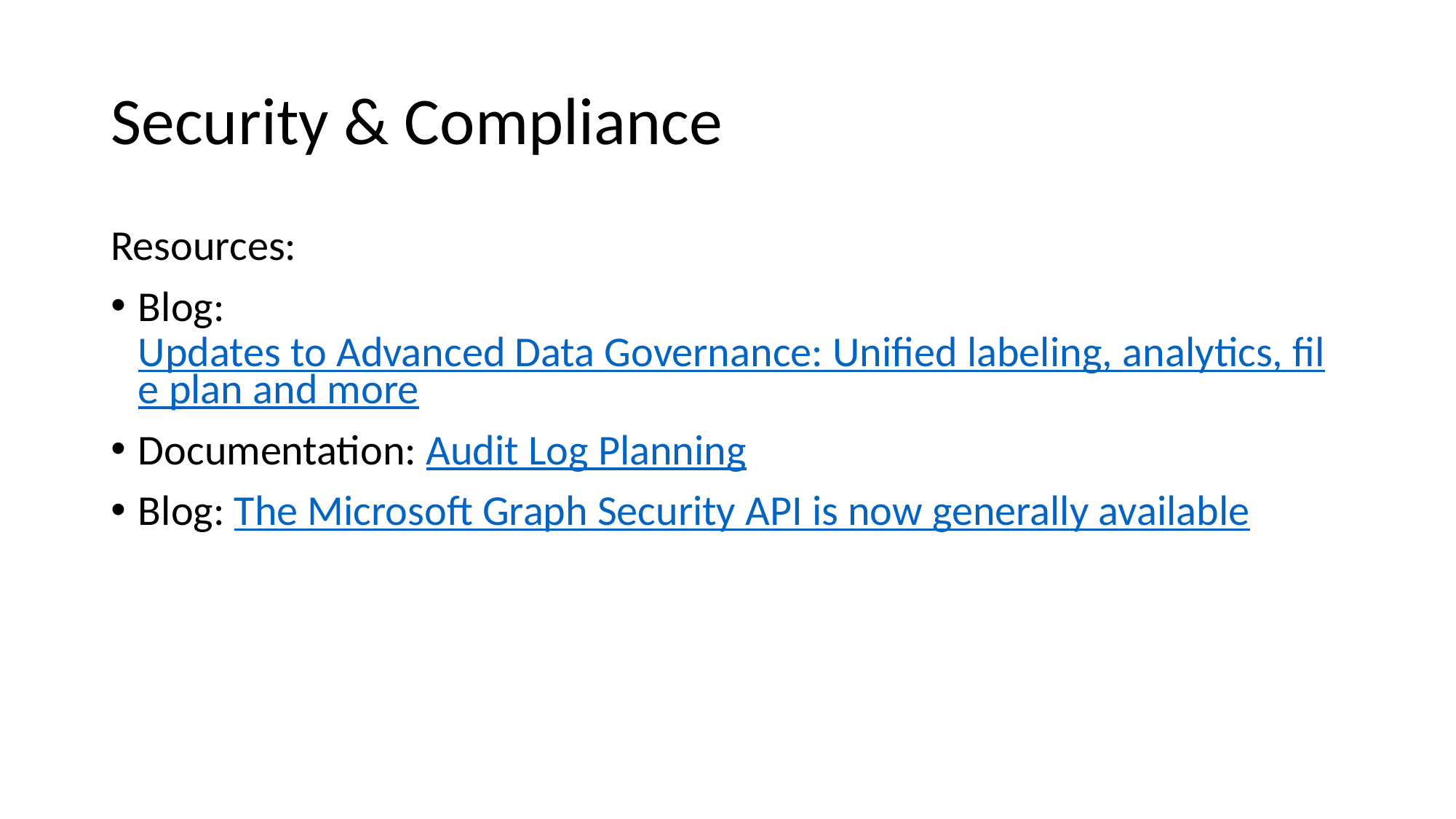

# Security & Compliance
Resources:
Blog: Updates to Advanced Data Governance: Unified labeling, analytics, file plan and more
Documentation: Audit Log Planning
Blog: The Microsoft Graph Security API is now generally available